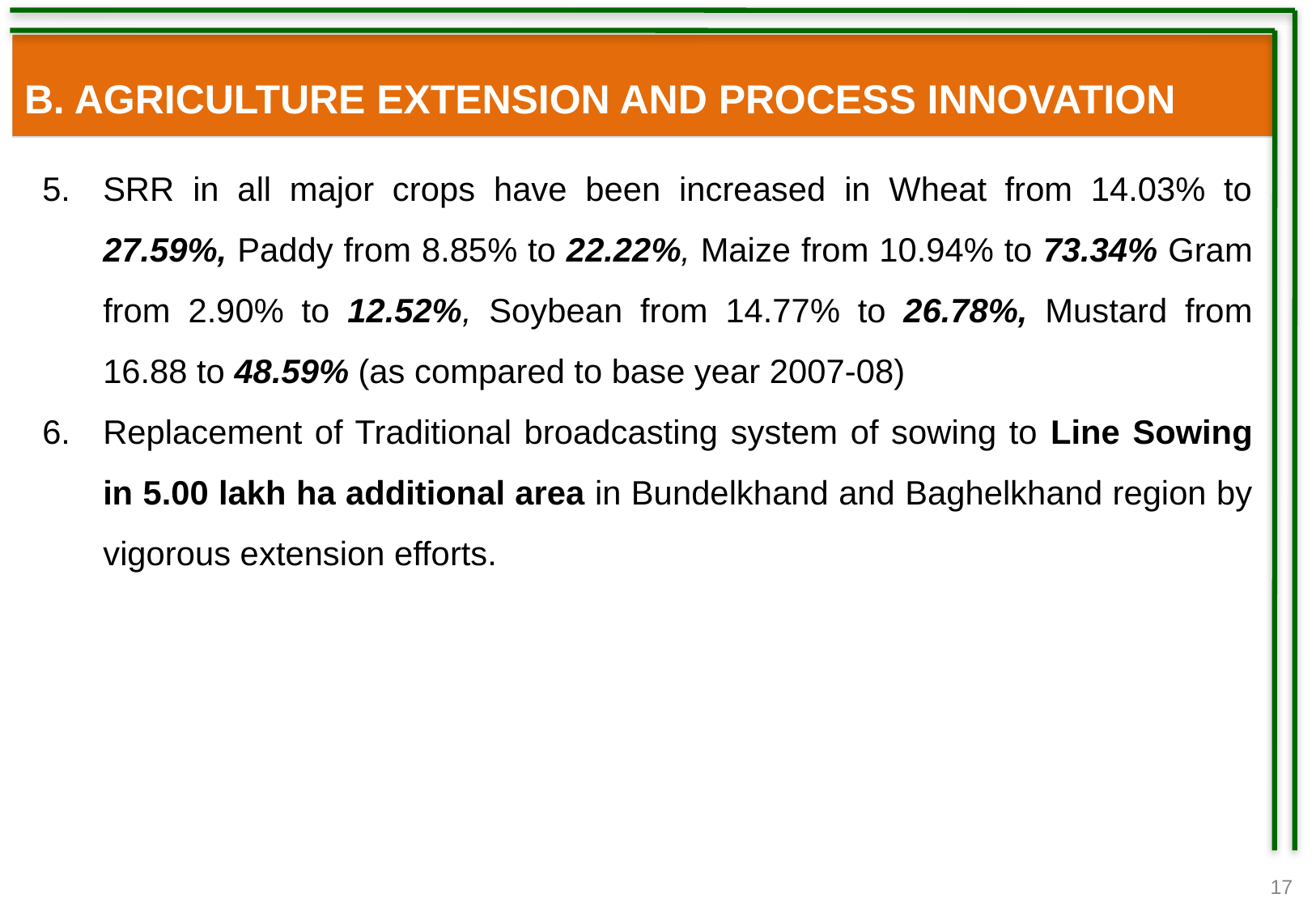

B. AGRICULTURE EXTENSION AND PROCESS INNOVATION
SRR in all major crops have been increased in Wheat from 14.03% to 27.59%, Paddy from 8.85% to 22.22%, Maize from 10.94% to 73.34% Gram from 2.90% to 12.52%, Soybean from 14.77% to 26.78%, Mustard from 16.88 to 48.59% (as compared to base year 2007-08)
Replacement of Traditional broadcasting system of sowing to Line Sowing in 5.00 lakh ha additional area in Bundelkhand and Baghelkhand region by vigorous extension efforts.
17